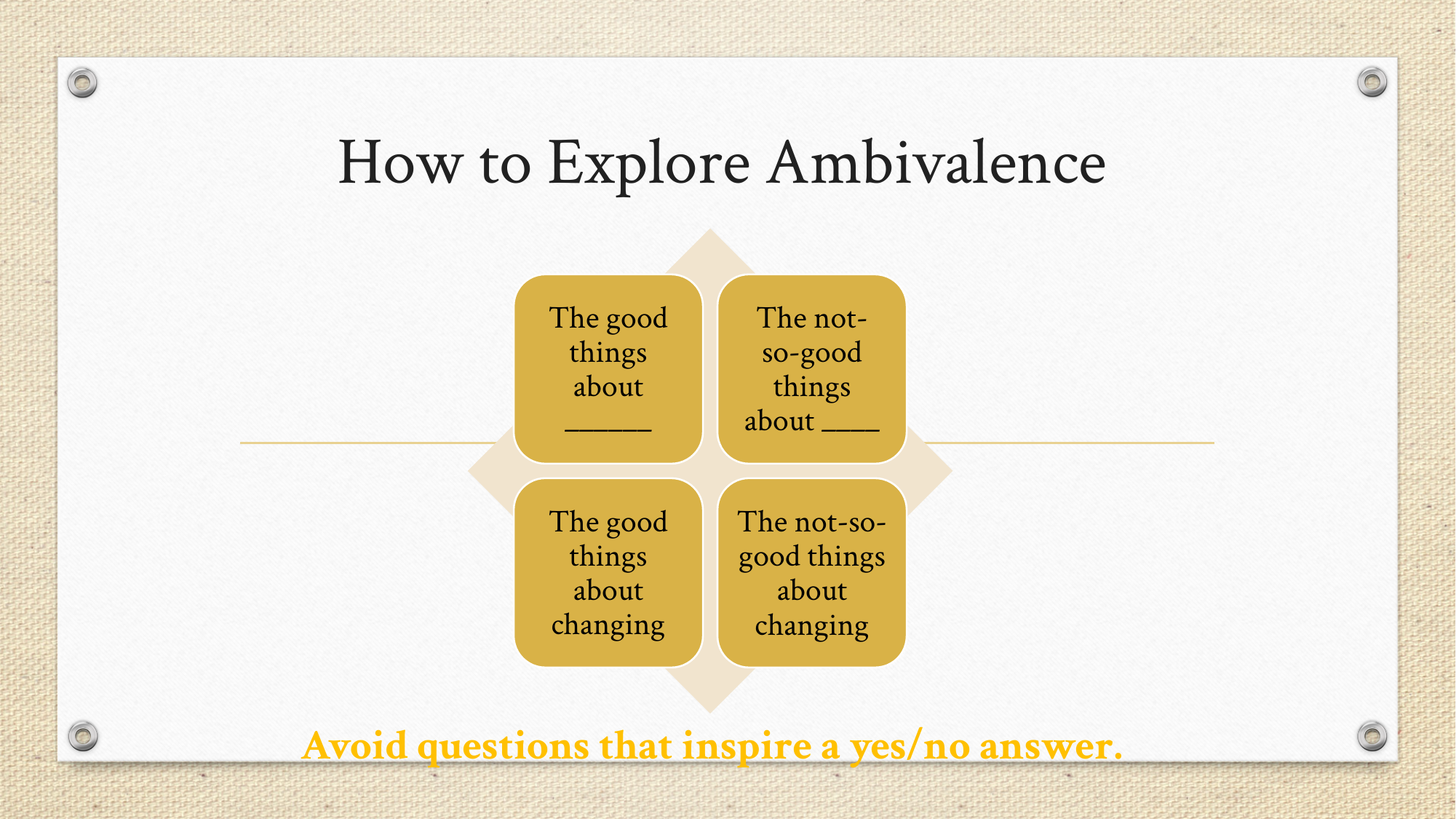

# How to Explore Ambivalence

The good things about ______

The not- so-good things about ____

The good things about changing

The not-so-good things about changing
Avoid questions that inspire a yes/no answer.
21